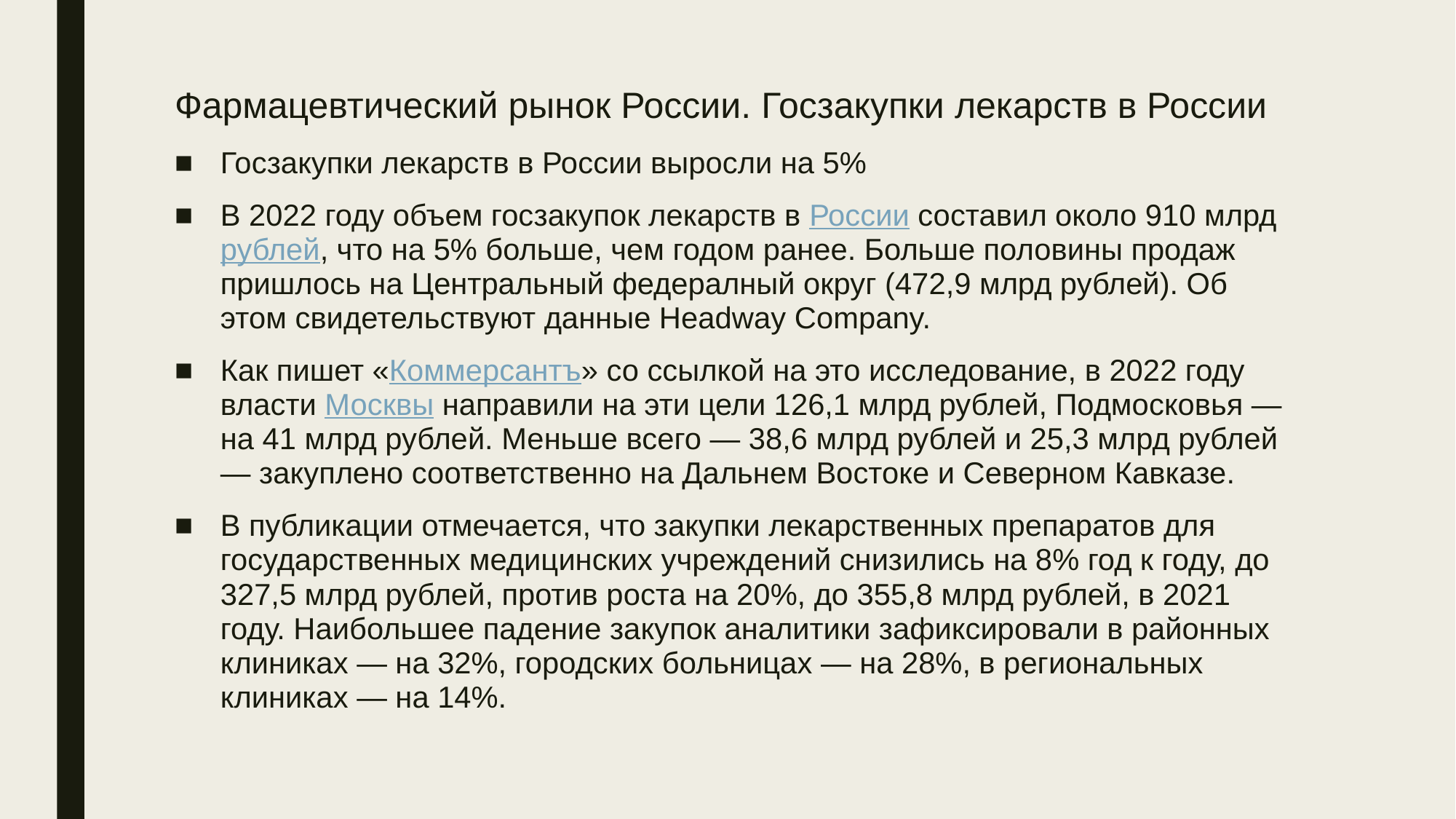

# Фармацевтический рынок России. Госзакупки лекарств в России
Госзакупки лекарств в России выросли на 5%
В 2022 году объем госзакупок лекарств в России составил около 910 млрд рублей, что на 5% больше, чем годом ранее. Больше половины продаж пришлось на Центральный федералный округ (472,9 млрд рублей). Об этом свидетельствуют данные Headway Company.
Как пишет «Коммерсантъ» со ссылкой на это исследование, в 2022 году власти Москвы направили на эти цели 126,1 млрд рублей, Подмосковья — на 41 млрд рублей. Меньше всего — 38,6 млрд рублей и 25,3 млрд рублей — закуплено соответственно на Дальнем Востоке и Северном Кавказе.
В публикации отмечается, что закупки лекарственных препаратов для государственных медицинских учреждений снизились на 8% год к году, до 327,5 млрд рублей, против роста на 20%, до 355,8 млрд рублей, в 2021 году. Наибольшее падение закупок аналитики зафиксировали в районных клиниках — на 32%, городских больницах — на 28%, в региональных клиниках — на 14%.